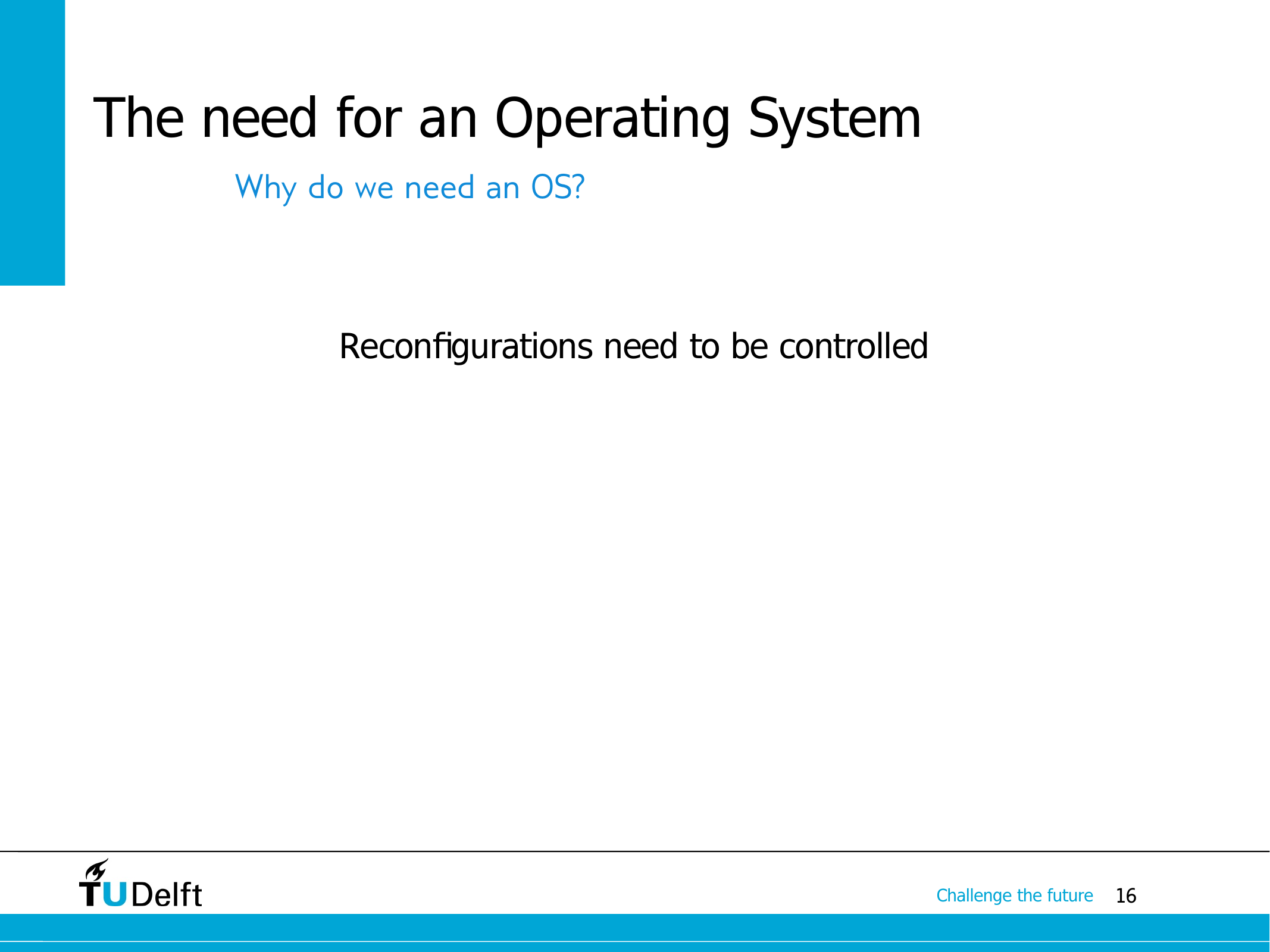

# The need for an Operating System
Why do we need an OS?
Reconfigurations need to be controlled